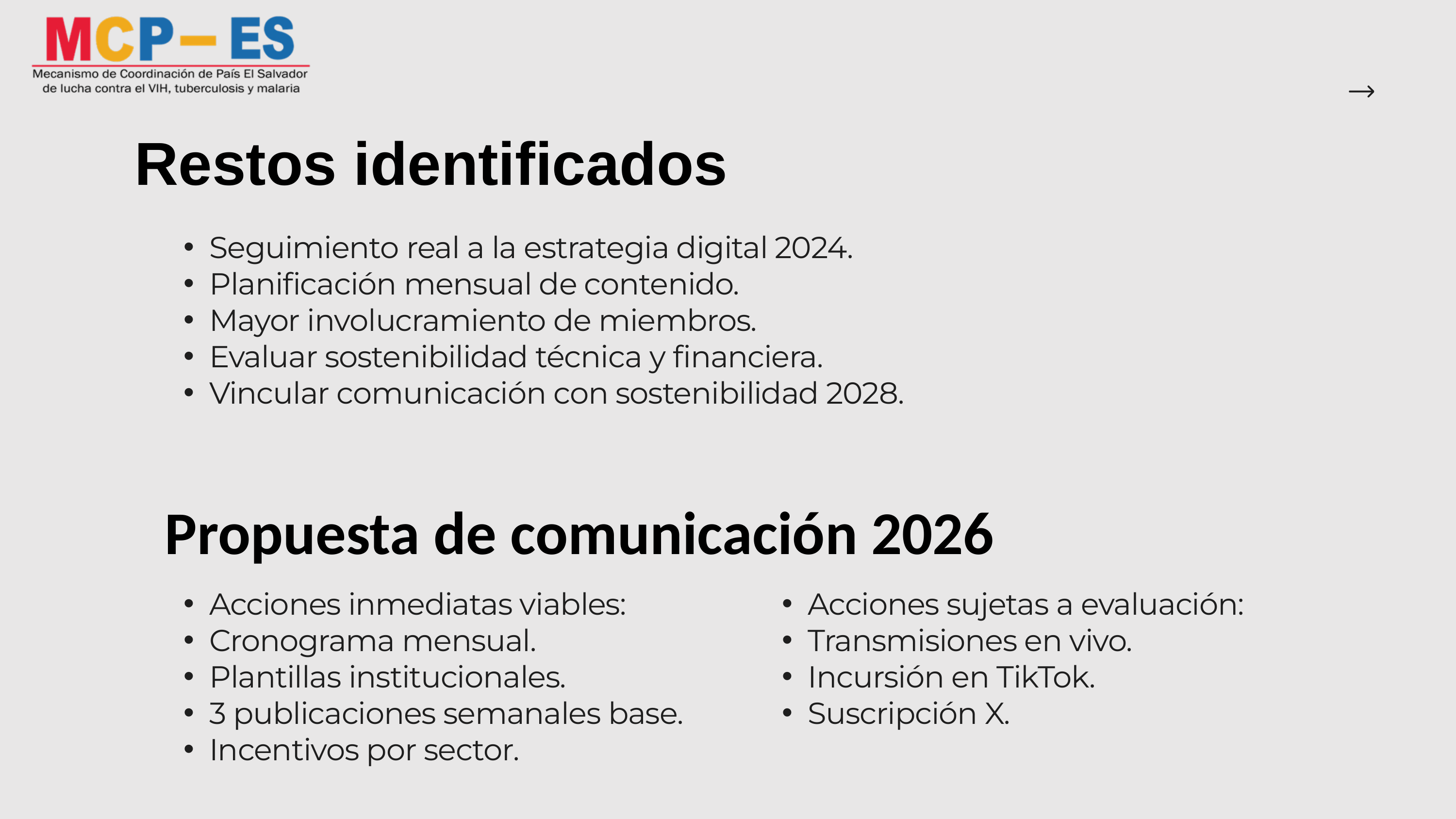

Restos identificados
Seguimiento real a la estrategia digital 2024.
Planificación mensual de contenido.
Mayor involucramiento de miembros.
Evaluar sostenibilidad técnica y financiera.
Vincular comunicación con sostenibilidad 2028.
Propuesta de comunicación 2026
Acciones inmediatas viables:
Cronograma mensual.
Plantillas institucionales.
3 publicaciones semanales base.
Incentivos por sector.
Acciones sujetas a evaluación:
Transmisiones en vivo.
Incursión en TikTok.
Suscripción X.